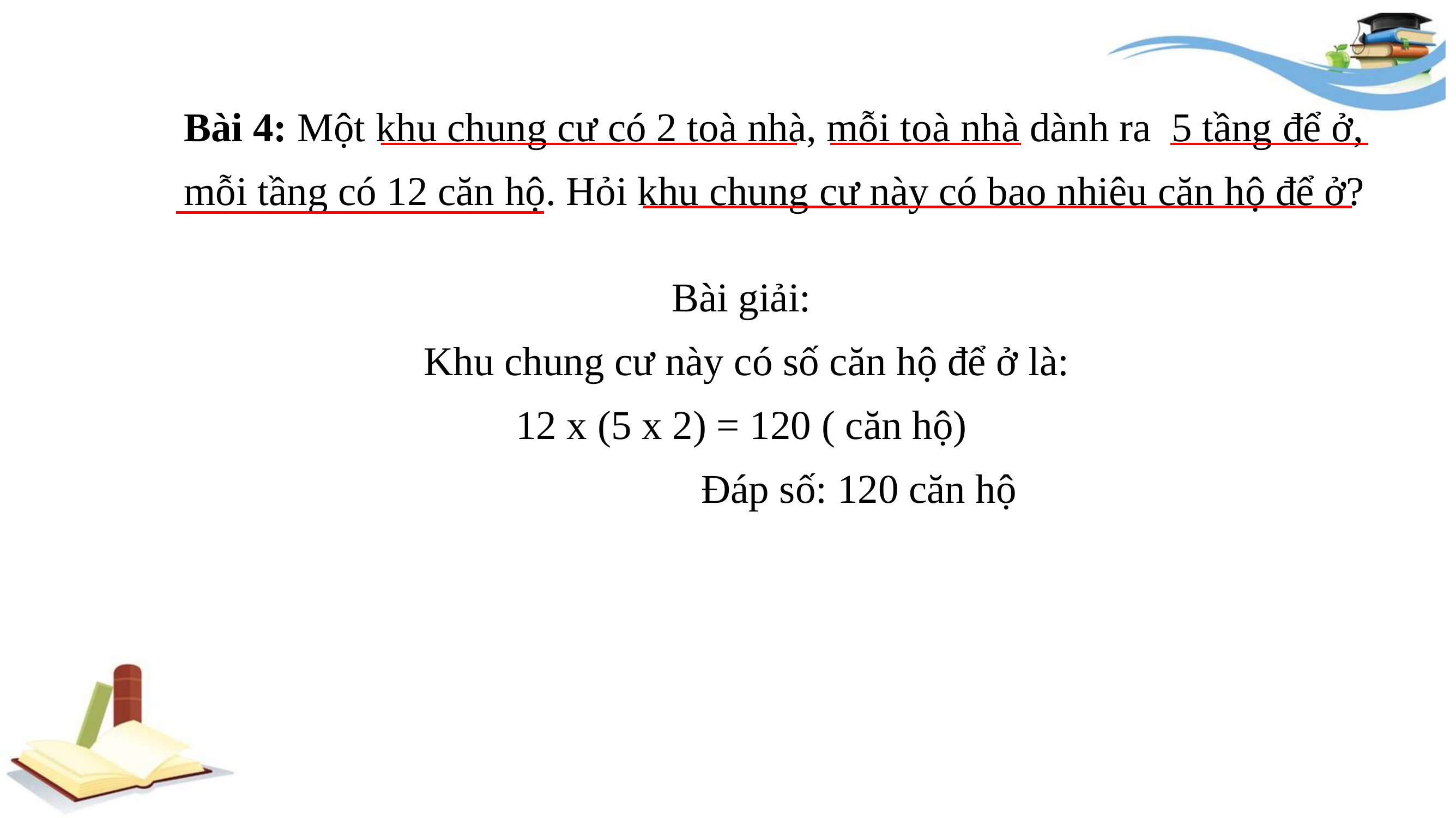

Bài 4: Một khu chung cư có 2 toà nhà, mỗi toà nhà dành ra  5 tầng để ở, mỗi tầng có 12 căn hộ. Hỏi khu chung cư này có bao nhiêu căn hộ để ở?
Bài giải:
 Khu chung cư này có số căn hộ để ở là:
12 x (5 x 2) = 120 ( căn hộ)
                       Đáp số: 120 căn hộ